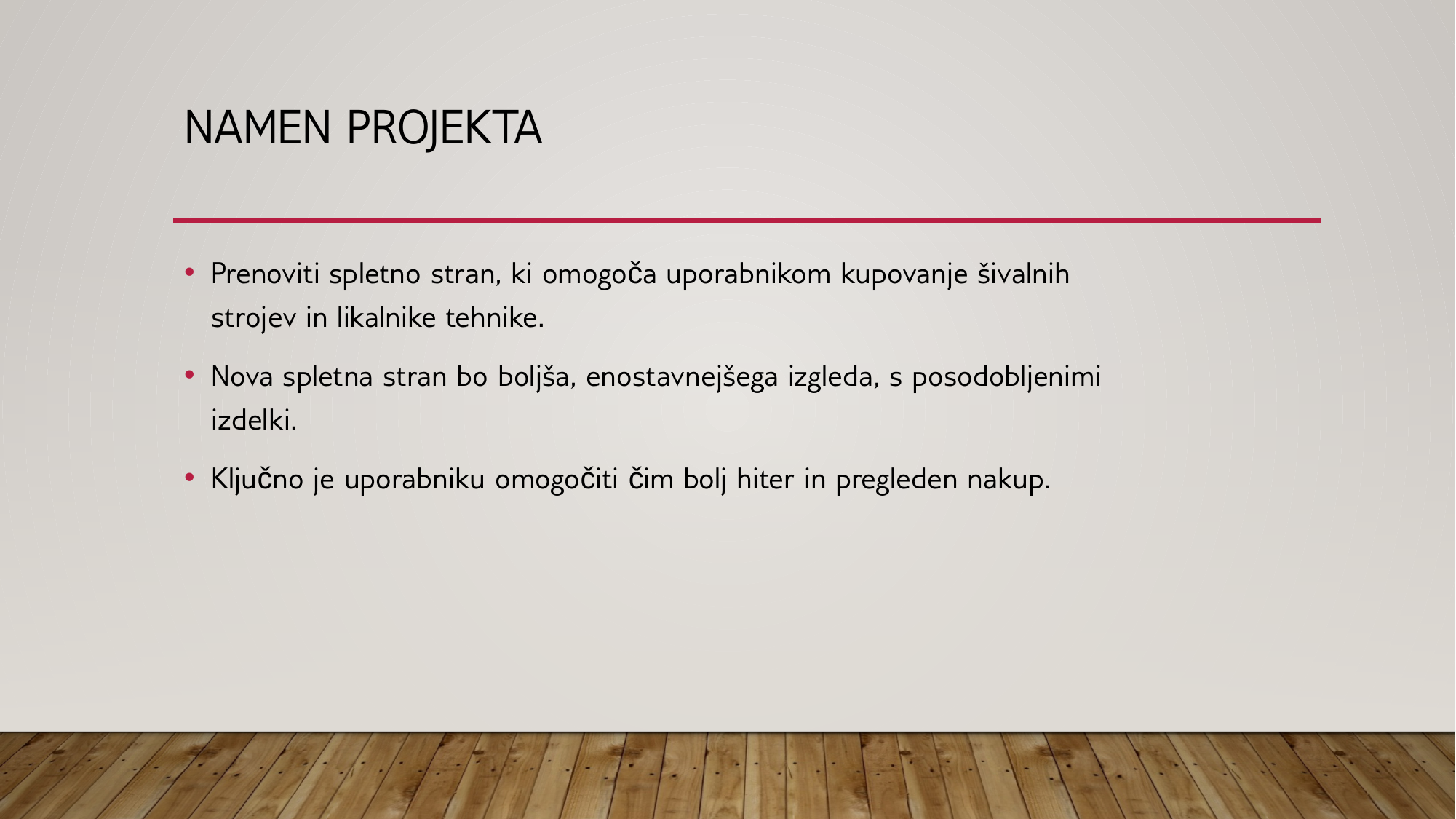

# Namen projekta
Prenoviti spletno stran, ki omogoča uporabnikom kupovanje šivalnih strojev in likalnike tehnike.
Nova spletna stran bo boljša, enostavnejšega izgleda, s posodobljenimi izdelki.
Ključno je uporabniku omogočiti čim bolj hiter in pregleden nakup.